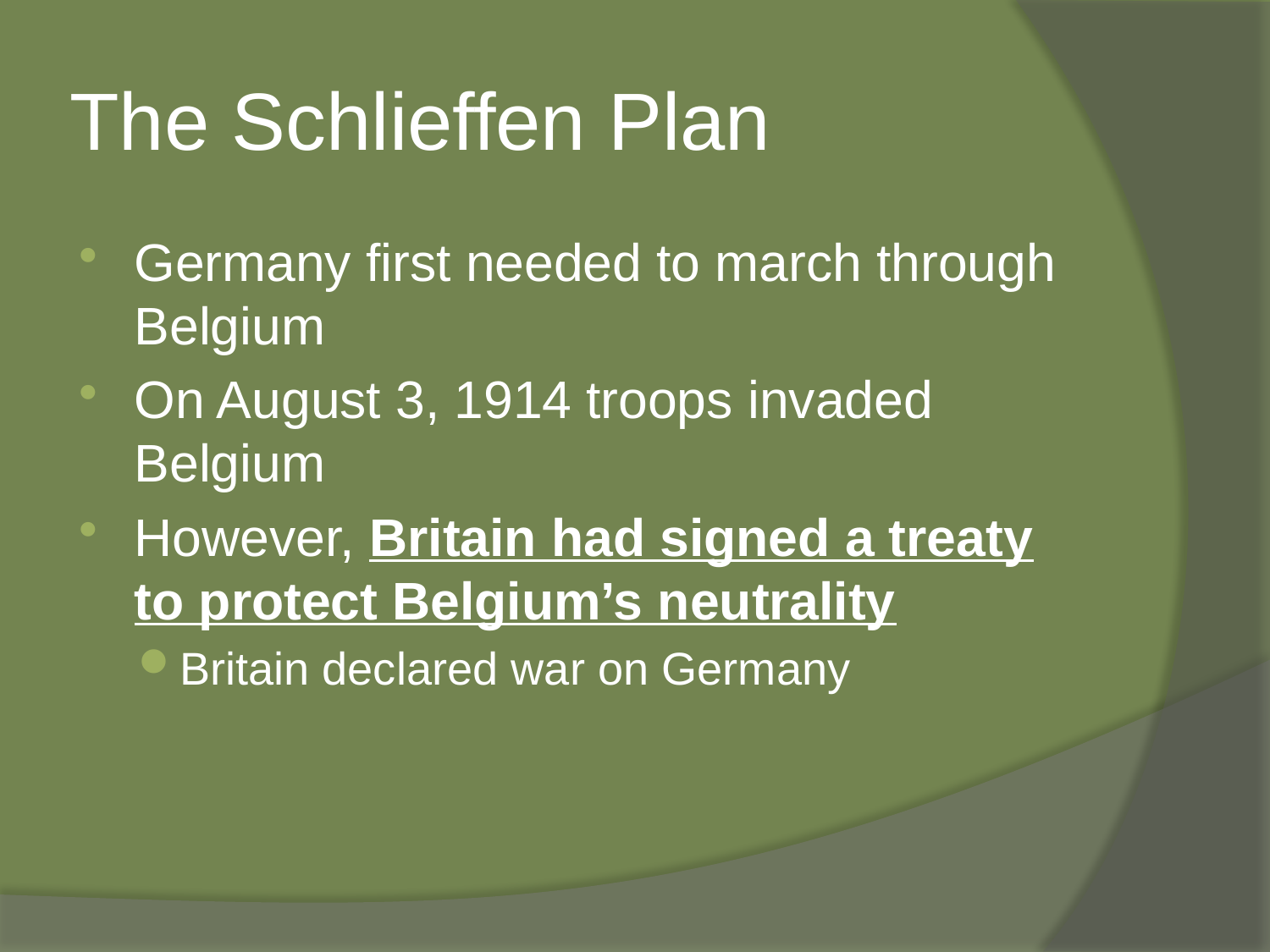

# The Schlieffen Plan
Germany first needed to march through Belgium
On August 3, 1914 troops invaded Belgium
However, Britain had signed a treaty to protect Belgium’s neutrality
Britain declared war on Germany